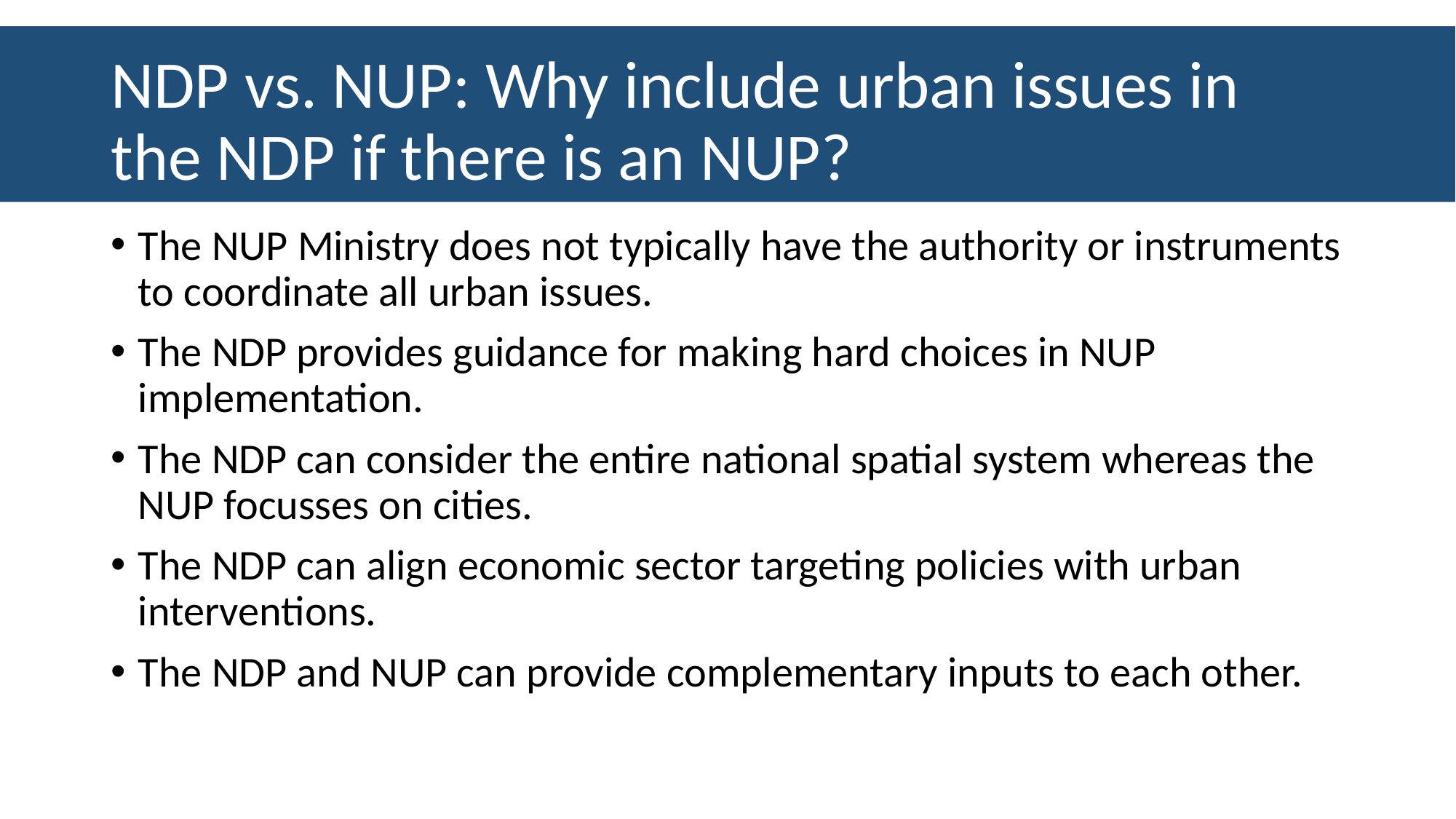

# NDP vs. NUP: Why include urban issues in the NDP if there is an NUP?
The NUP Ministry does not typically have the authority or instruments to coordinate all urban issues.
The NDP provides guidance for making hard choices in NUP implementation.
The NDP can consider the entire national spatial system whereas the NUP focusses on cities.
The NDP can align economic sector targeting policies with urban interventions.
The NDP and NUP can provide complementary inputs to each other.